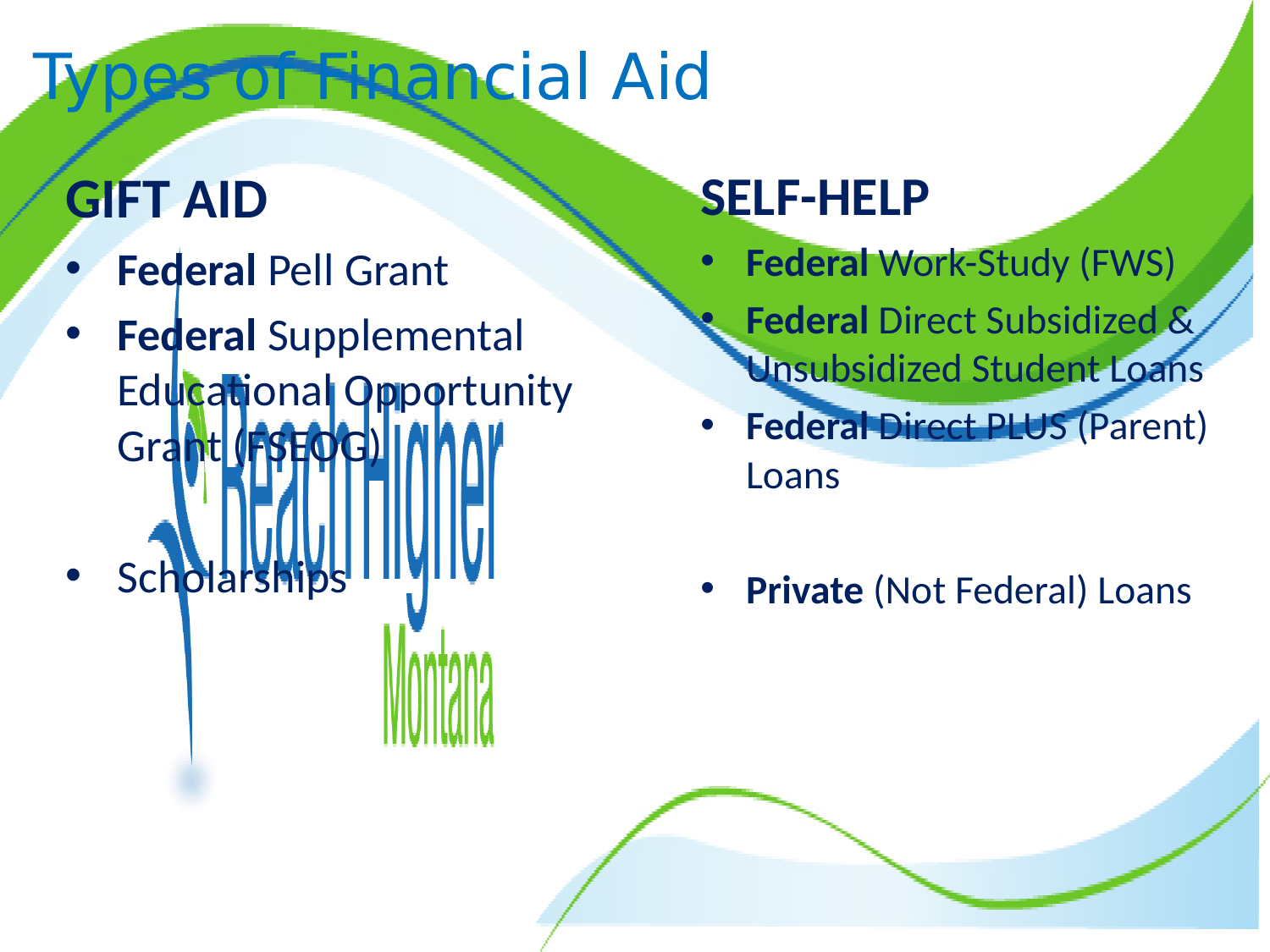

# Types of Financial Aid
GIFT AID
Federal Pell Grant
Federal Supplemental Educational Opportunity Grant (FSEOG)

Scholarships

SELF-HELP
Federal Work-Study (FWS)
Federal Direct Subsidized & Unsubsidized Student Loans
Federal Direct PLUS (Parent) Loans

Private (Not Federal) Loans